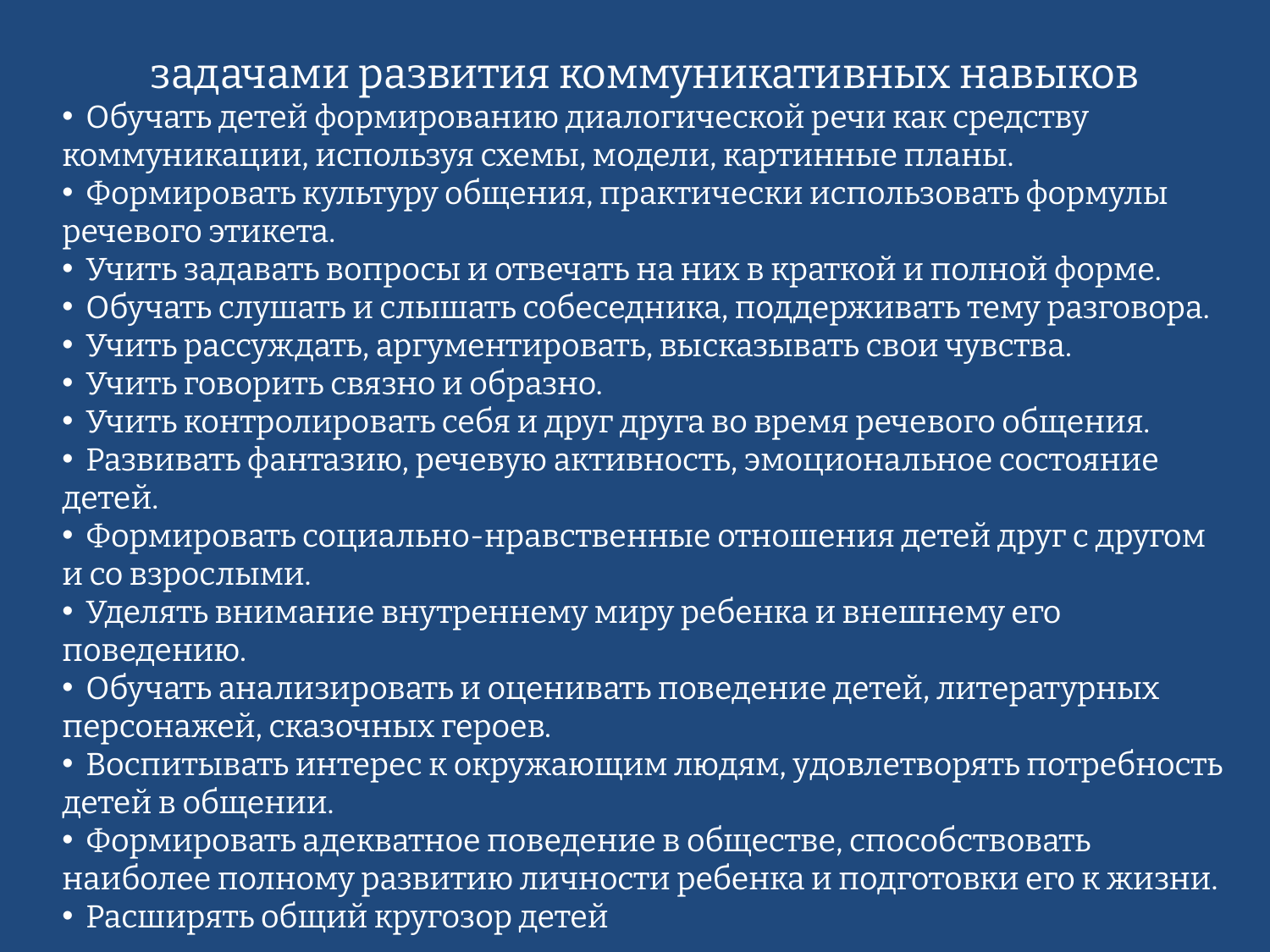

задачами развития коммуникативных навыков
  Обучать детей формированию диалогической речи как средству коммуникации, используя схемы, модели, картинные планы.
  Формировать культуру общения, практически использовать формулы речевого этикета.
  Учить задавать вопросы и отвечать на них в краткой и полной форме.
  Обучать слушать и слышать собеседника, поддерживать тему разговора.
  Учить рассуждать, аргументировать, высказывать свои чувства.
  Учить говорить связно и образно.
  Учить контролировать себя и друг друга во время речевого общения.
  Развивать фантазию, речевую активность, эмоциональное состояние детей.
  Формировать социально-нравственные отношения детей друг с другом и со взрослыми.
  Уделять внимание внутреннему миру ребенка и внешнему его поведению.
  Обучать анализировать и оценивать поведение детей, литературных персонажей, сказочных героев.
  Воспитывать интерес к окружающим людям, удовлетворять потребность детей в общении.
  Формировать адекватное поведение в обществе, способствовать наиболее полному развитию личности ребенка и подготовки его к жизни.
  Расширять общий кругозор детей